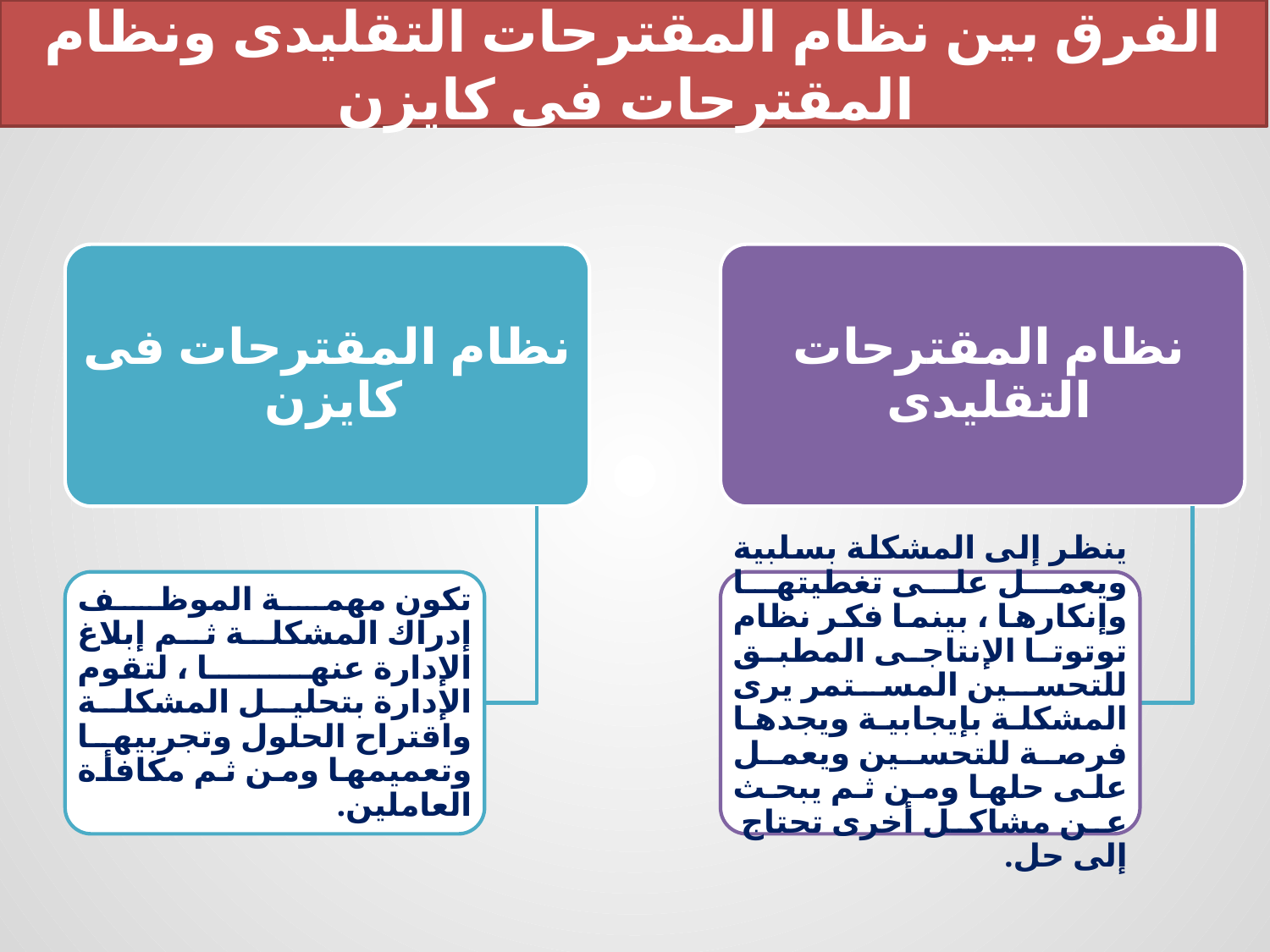

الفرق بين نظام المقترحات التقليدى ونظام المقترحات فى كايزن
نظام المقترحات فى كايزن
نظام المقترحات  التقليدى

تكون مهمة الموظف إدراك المشكلة ثم إبلاغ الإدارة عنها ، لتقوم الإدارة بتحليل المشكلة واقتراح الحلول وتجربيها وتعميمها ومن ثم مكافأة العاملين.
ينظر إلى المشكلة بسلبية ويعمل على تغطيتها وإنكارها ، بينما فكر نظام توتوتا الإنتاجى المطبق للتحسين المستمر يرى المشكلة بإيجابية ويجدها فرصة للتحسين ويعمل على حلها ومن ثم يبحث عن مشاكل أخرى تحتاج  إلى حل.